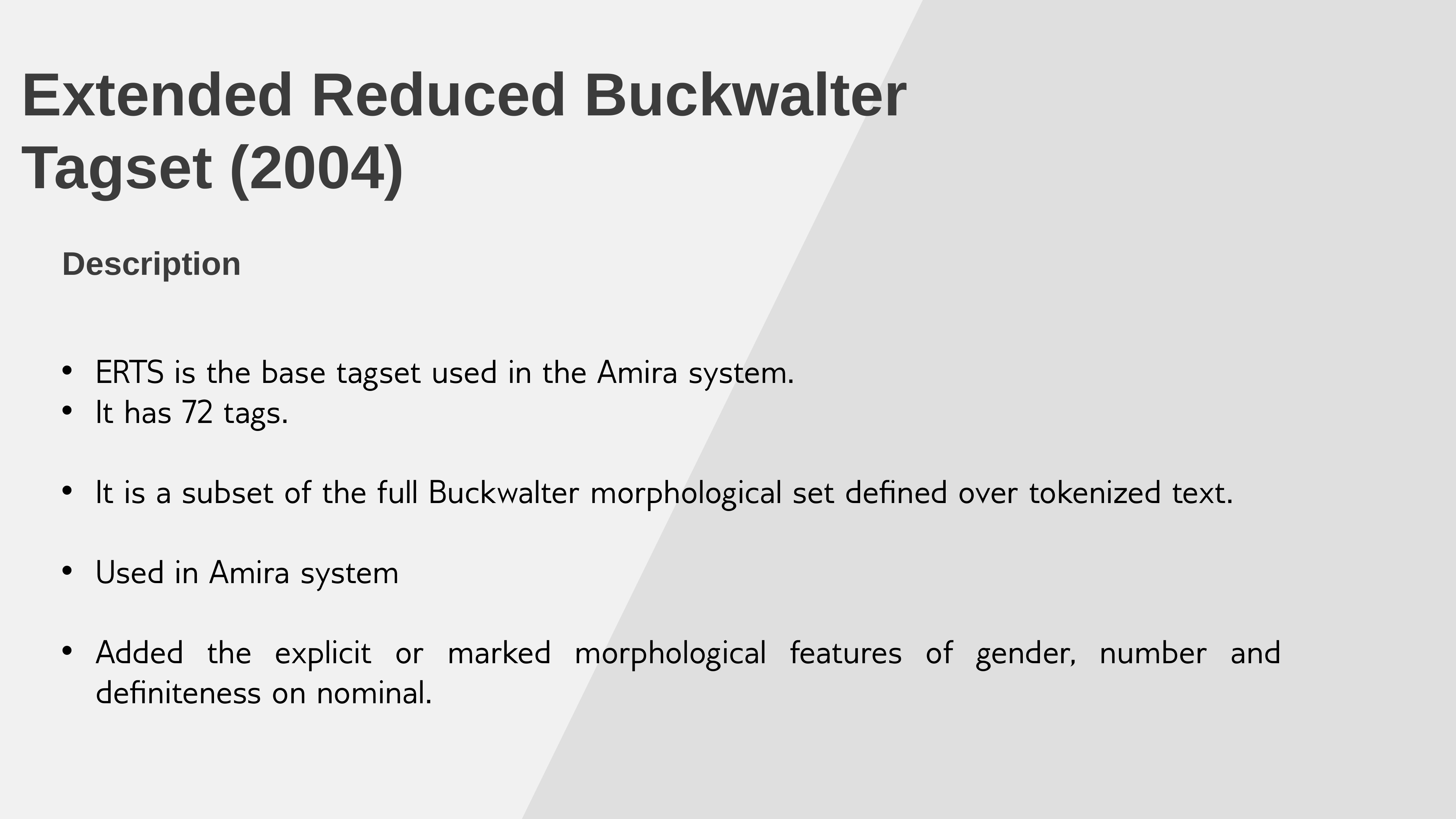

Extended Reduced Buckwalter Tagset (2004)
Description
ERTS is the base tagset used in the Amira system.
It has 72 tags.

It is a subset of the full Buckwalter morphological set defined over tokenized text.

Used in Amira system

Added the explicit or marked morphological features of gender, number and definiteness on nominal.